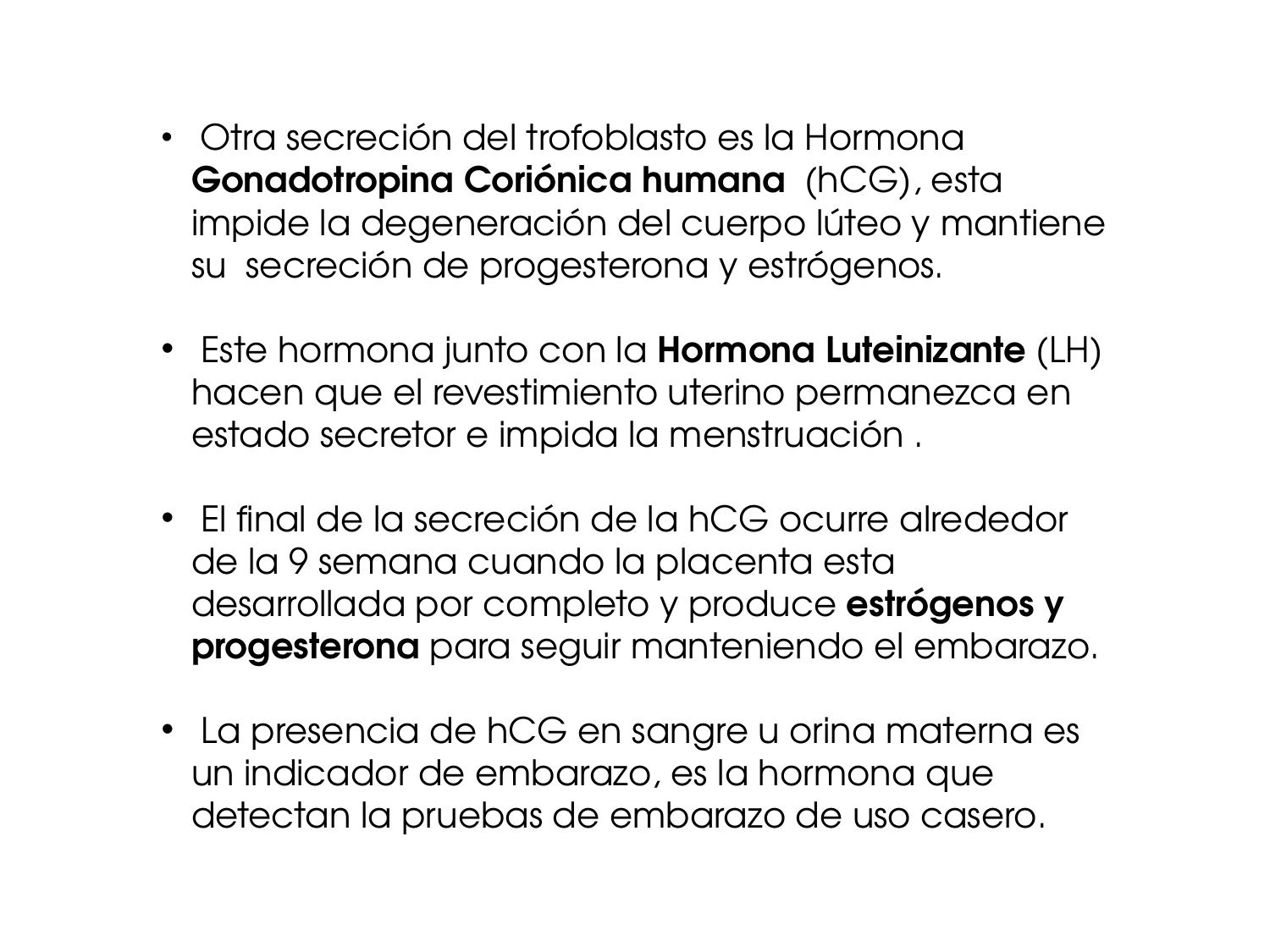

Otra secreción del trofoblasto es la Hormona Gonadotropina Coriónica humana  (hCG), esta impide la degeneración del cuerpo lúteo y mantiene su  secreción de progesterona y estrógenos.

 Este hormona junto con la Hormona Luteinizante (LH) hacen que el revestimiento uterino permanezca en estado secretor e impida la menstruación .

 El final de la secreción de la hCG ocurre alrededor de la 9 semana cuando la placenta esta  desarrollada por completo y produce estrógenos y progesterona para seguir manteniendo el embarazo.

 La presencia de hCG en sangre u orina materna es un indicador de embarazo, es la hormona que detectan la pruebas de embarazo de uso casero.